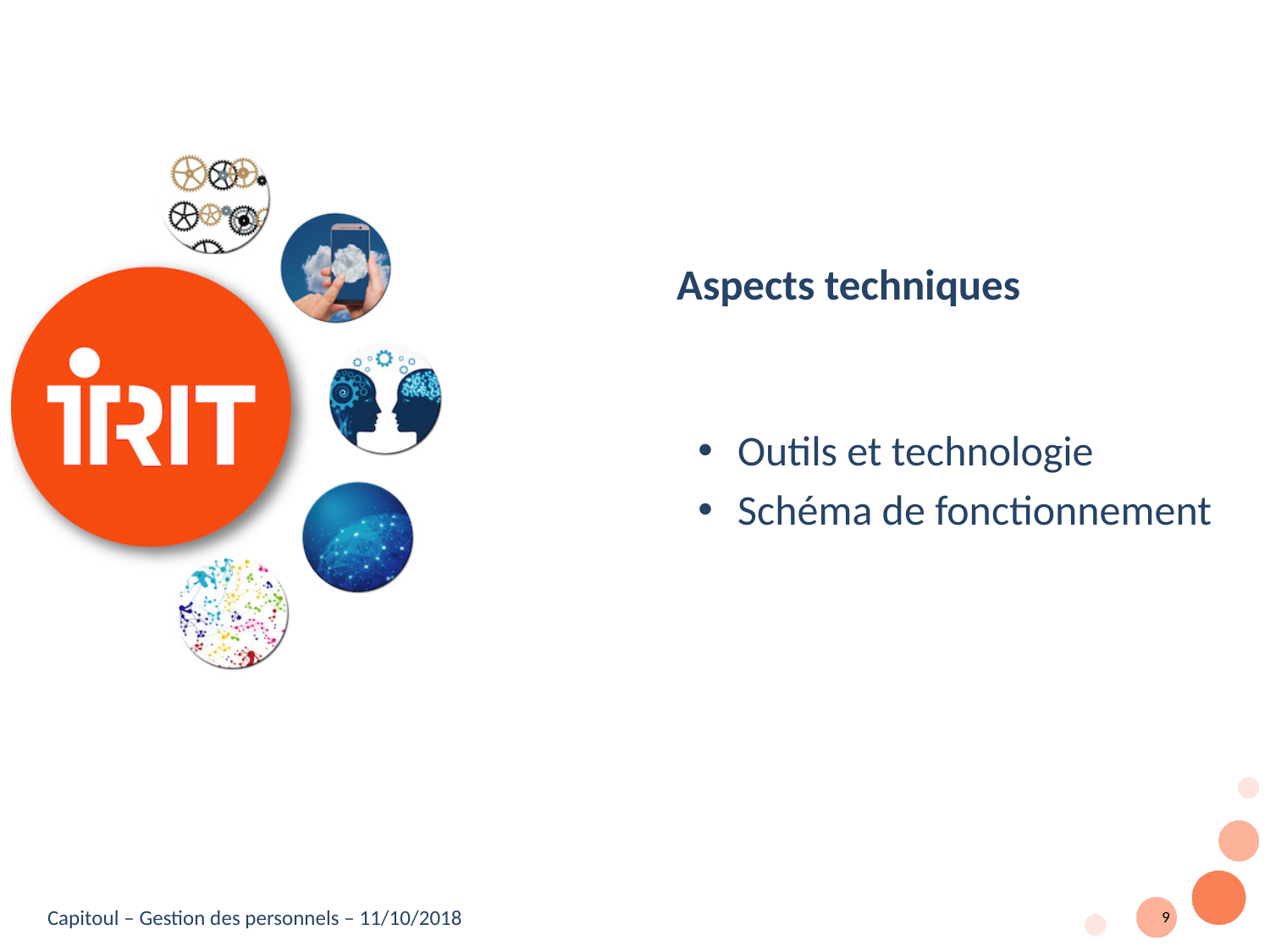

# Aspects techniques

Outils et technologie
Schéma de fonctionnement
9